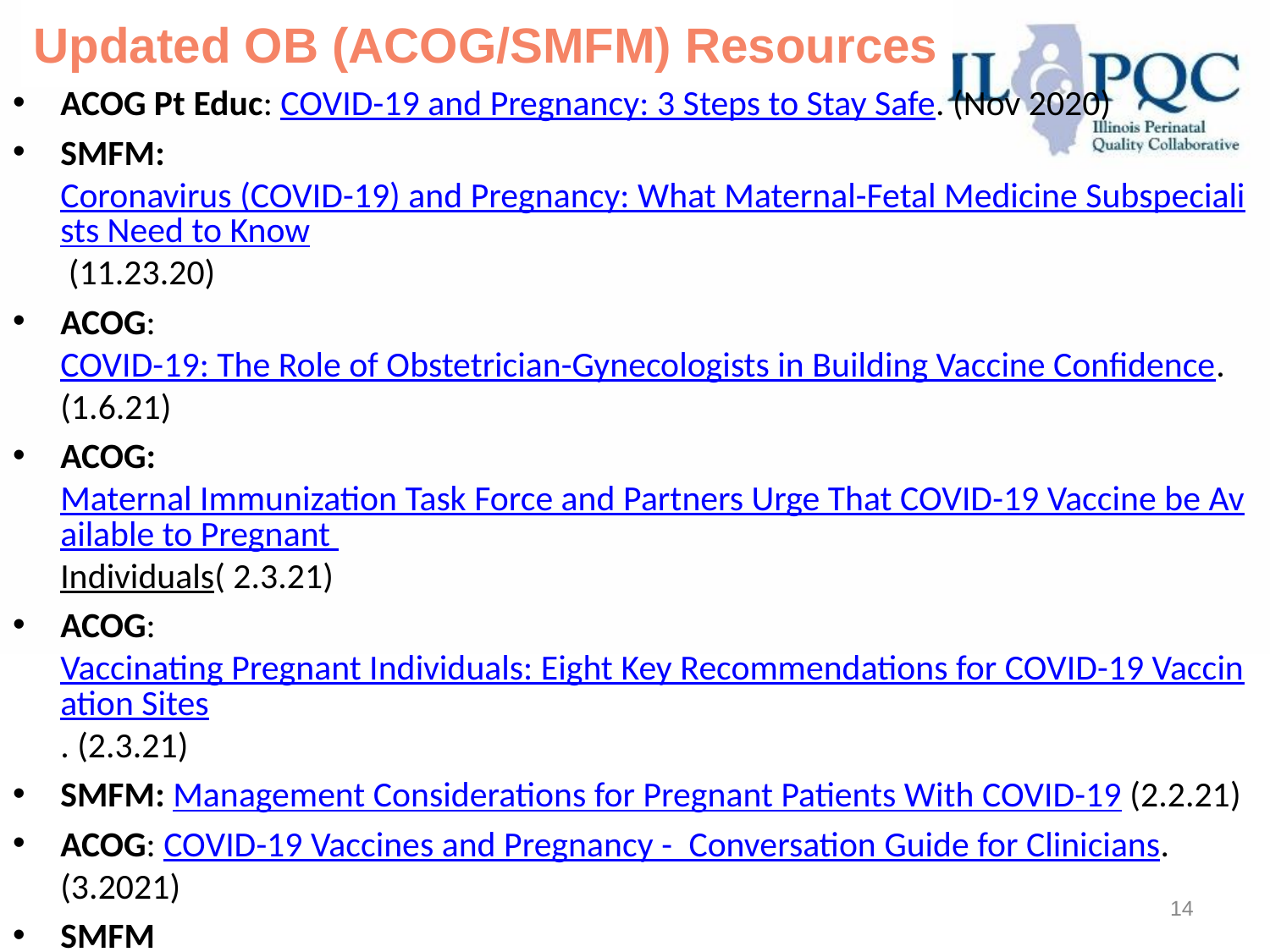

# Updated OB (ACOG/SMFM) Resources
ACOG Pt Educ: COVID-19 and Pregnancy: 3 Steps to Stay Safe. (Nov 2020)
SMFM:  Coronavirus (COVID-19) and Pregnancy: What Maternal-Fetal Medicine Subspecialists Need to Know (11.23.20)
ACOG: COVID-19: The Role of Obstetrician-Gynecologists in Building Vaccine Confidence. (1.6.21)
ACOG: Maternal Immunization Task Force and Partners Urge That COVID-19 Vaccine be Available to Pregnant Individuals( 2.3.21)
ACOG: Vaccinating Pregnant Individuals: Eight Key Recommendations for COVID-19 Vaccination Sites. (2.3.21)
SMFM: Management Considerations for Pregnant Patients With COVID-19 (2.2.21)
ACOG: COVID-19 Vaccines and Pregnancy -  Conversation Guide for Clinicians. (3.2021)
SMFM Provider Considerations for Engaging in COVID-19 Vaccine Counseling With Pregnant and Lactating Patients (Updated 3.3, 2021)
SMFM Patient Education (English/Spanish): COVID-19 Vaccines and Pregnancy. (3.4.21)
ACOG: Practice Advisory: Vaccinating Pregnant and Lactating Patients Against COVID-19. (3.4.21)

14